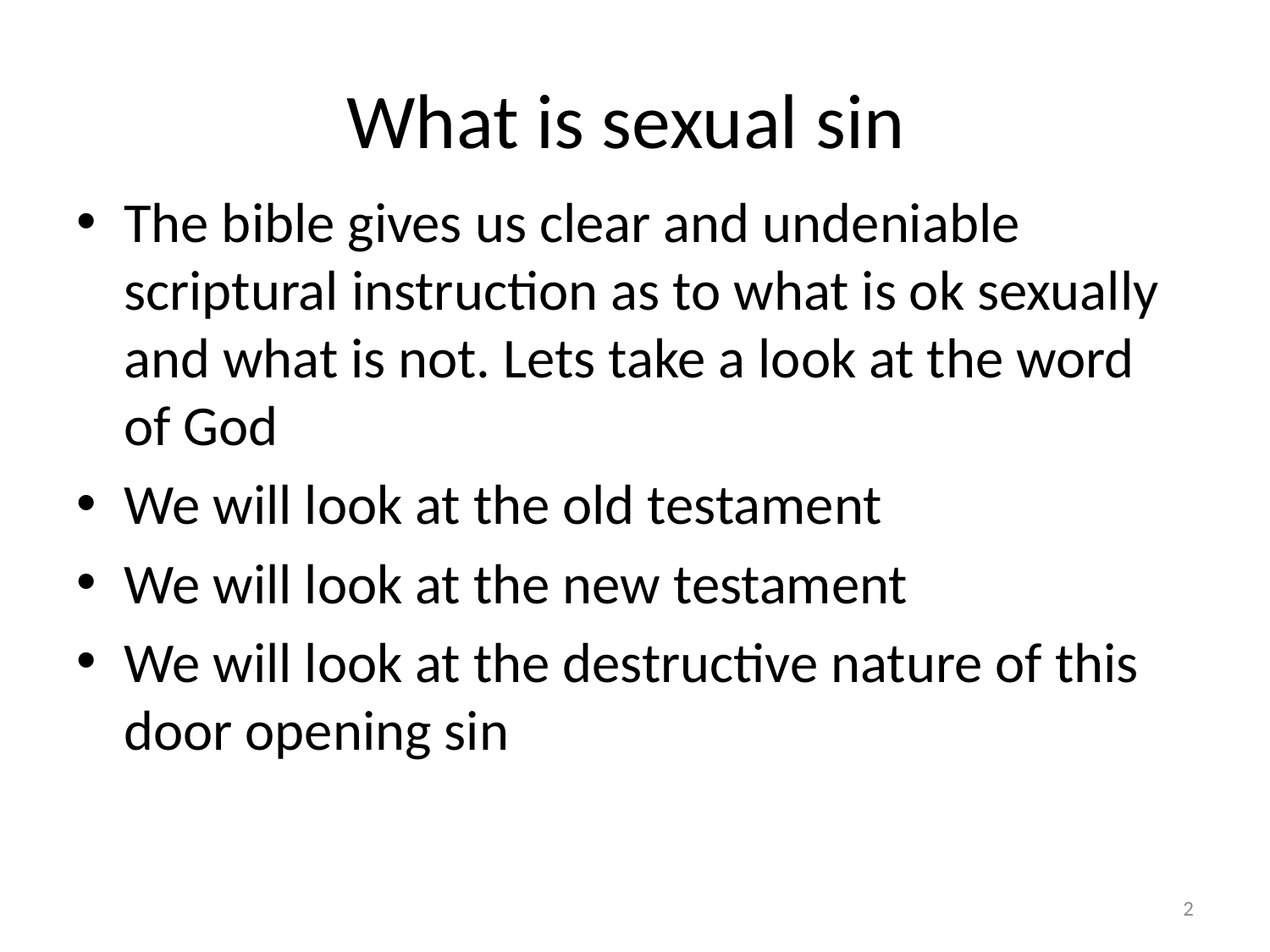

# What is sexual sin
The bible gives us clear and undeniable scriptural instruction as to what is ok sexually and what is not. Lets take a look at the word of God
We will look at the old testament
We will look at the new testament
We will look at the destructive nature of this door opening sin
2